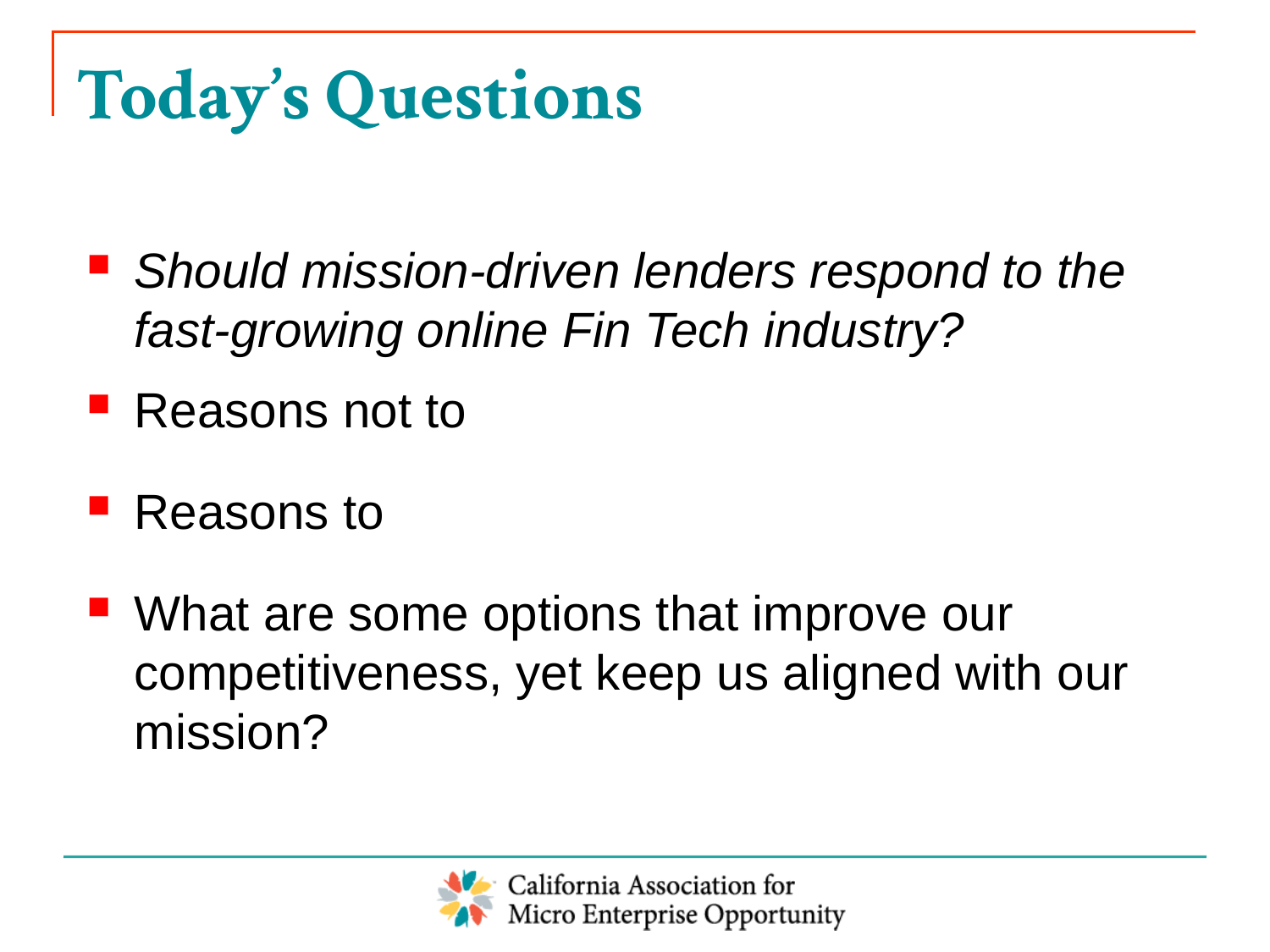

# Today’s Questions
Should mission-driven lenders respond to the fast-growing online Fin Tech industry?
Reasons not to
Reasons to
What are some options that improve our competitiveness, yet keep us aligned with our mission?